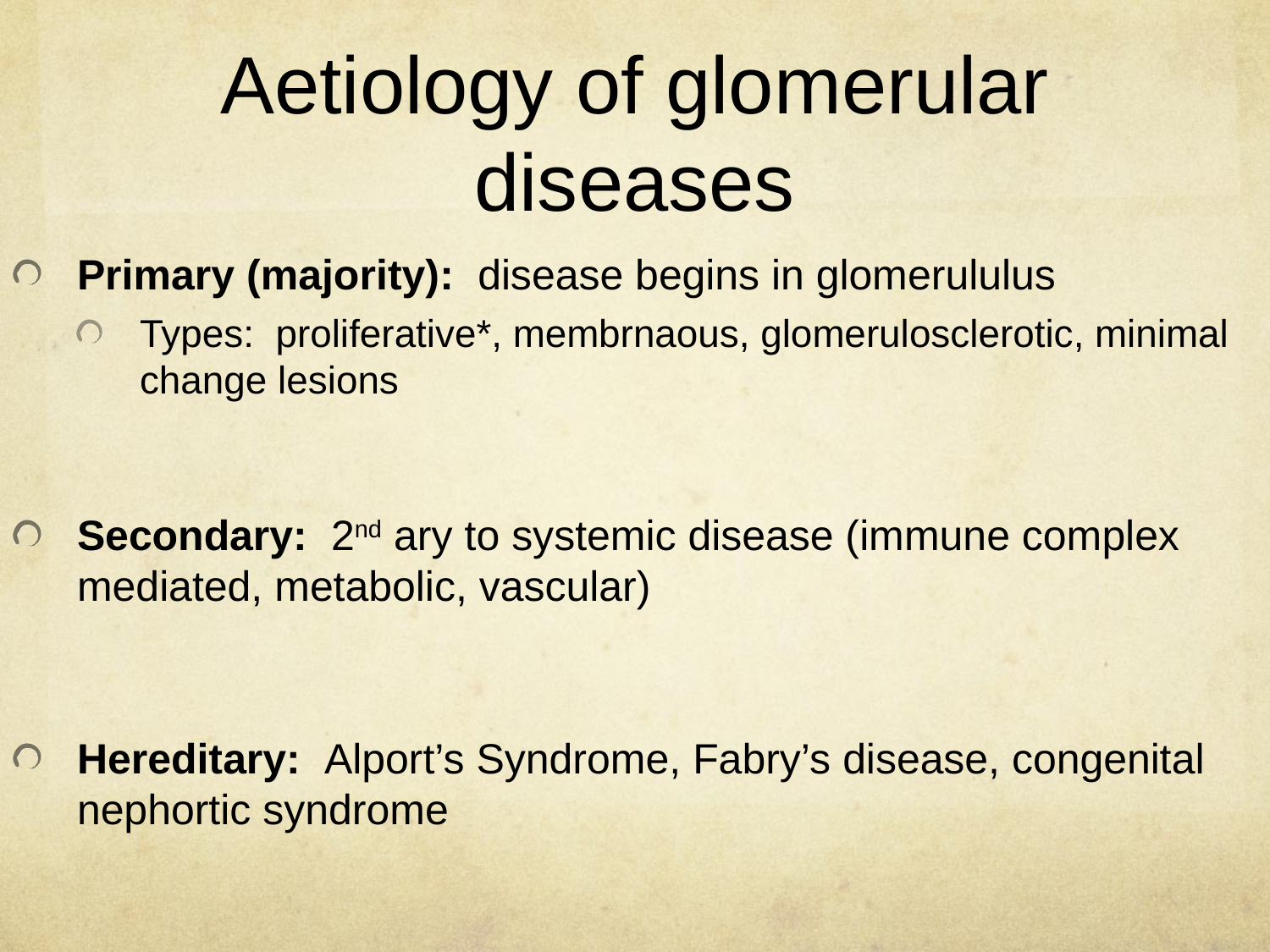

# Aetiology of glomerular diseases
Primary (majority):  disease begins in glomerululus
Types:  proliferative*, membrnaous, glomerulosclerotic, minimal change lesions

Secondary:  2nd ary to systemic disease (immune complex mediated, metabolic, vascular)

Hereditary:  Alport’s Syndrome, Fabry’s disease, congenital nephortic syndrome